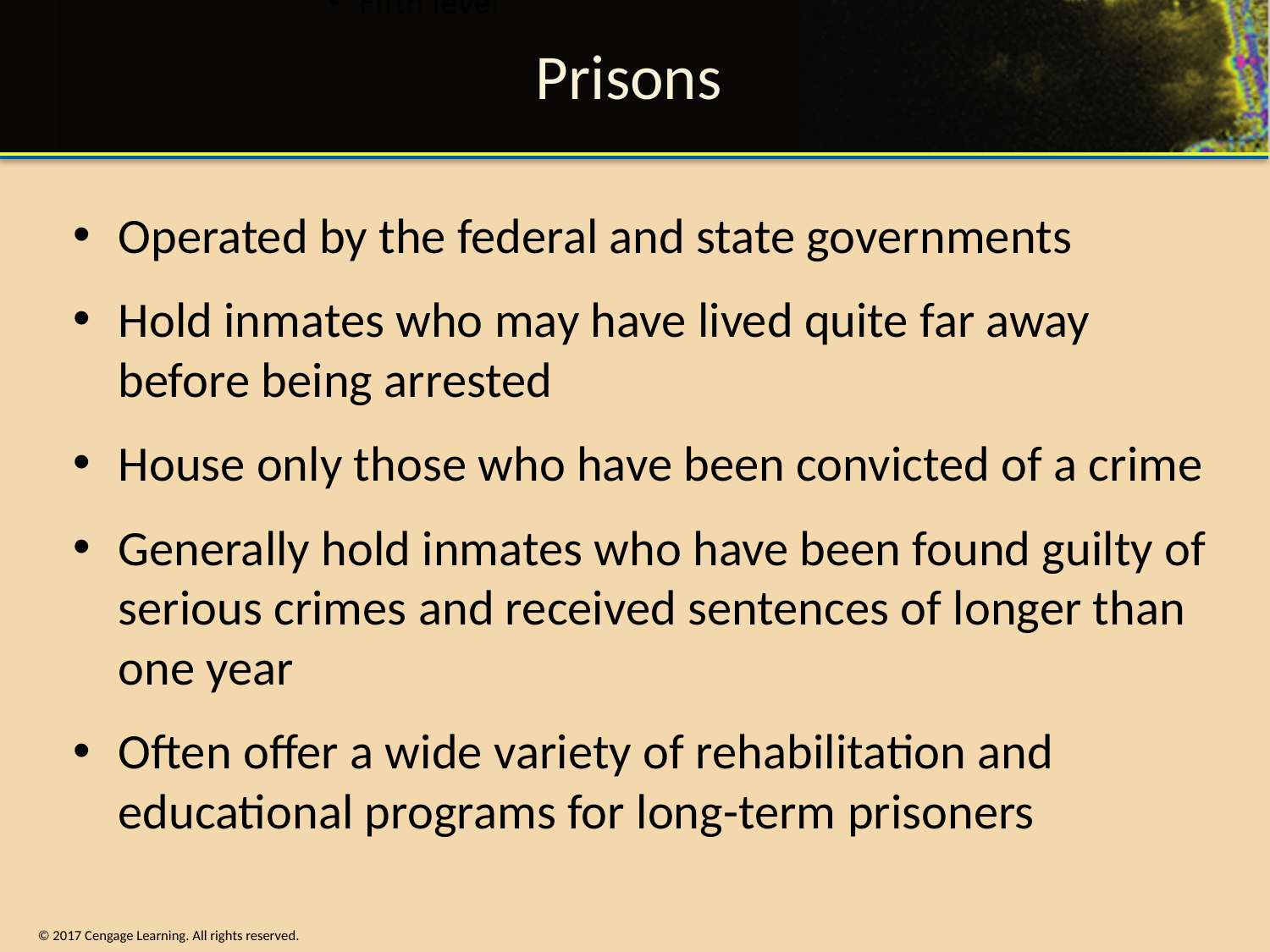

# Prisons
Operated by the federal and state governments
Hold inmates who may have lived quite far away before being arrested
House only those who have been convicted of a crime
Generally hold inmates who have been found guilty of serious crimes and received sentences of longer than one year
Often offer a wide variety of rehabilitation and educational programs for long-term prisoners